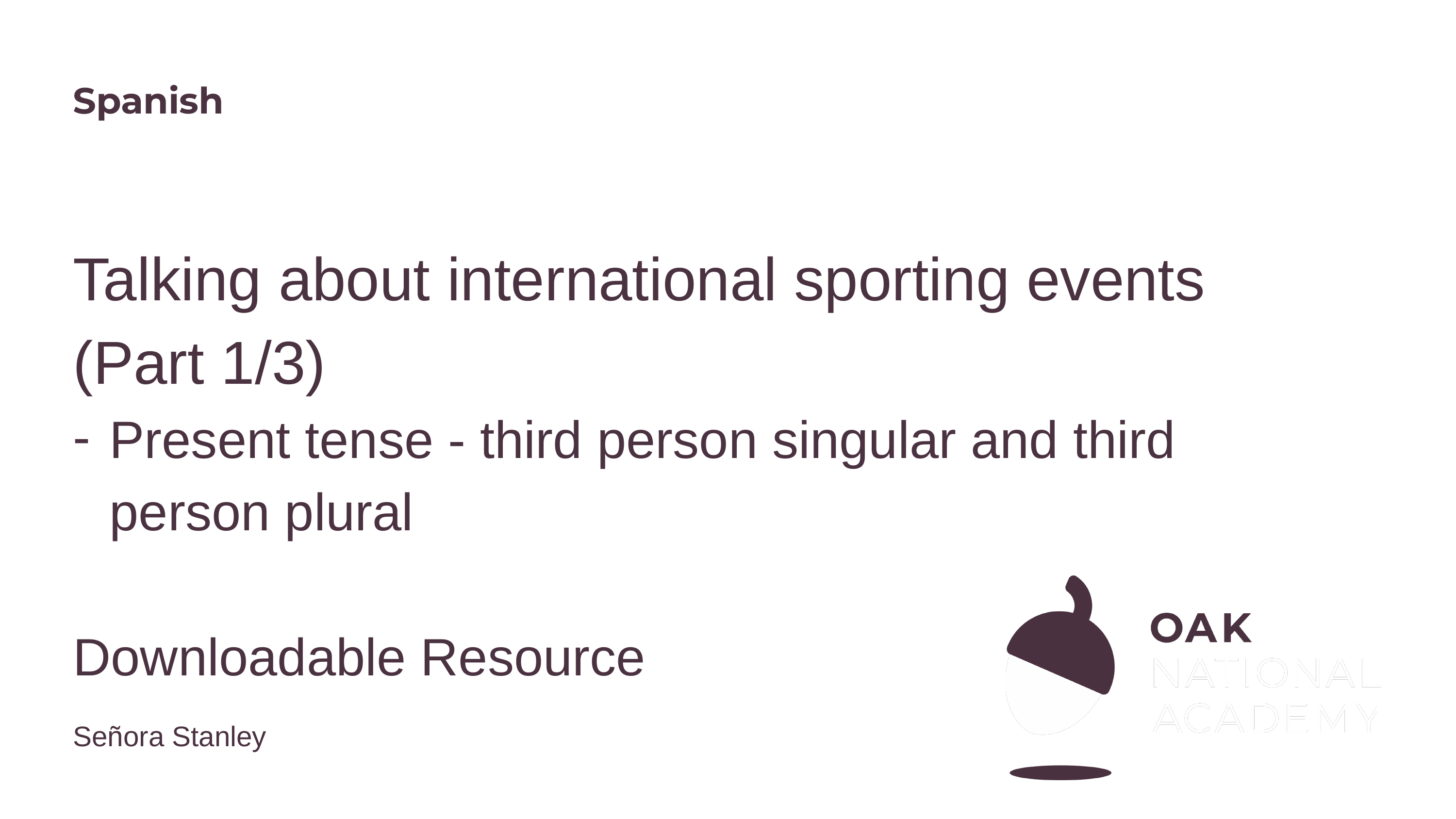

Spanish
# Talking about international sporting events (Part 1/3)
Present tense - third person singular and third person plural

Downloadable Resource
Señora Stanley